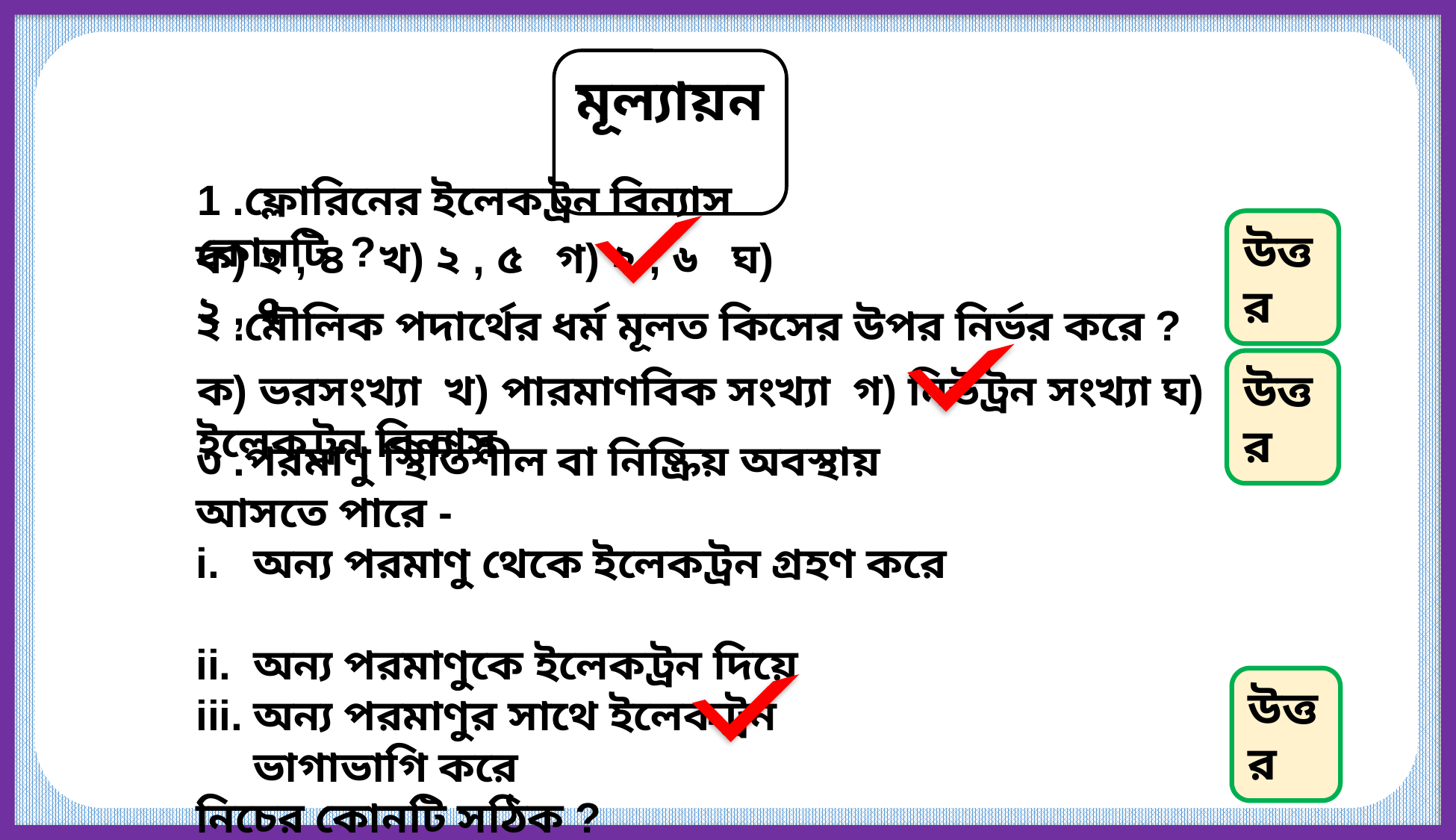

মূল্যায়ন
1 .ফ্লোরিনের ইলেকট্রন বিন্যাস কোনটি  ?

উত্তর
ক) ২ , ৪   খ) ২ , ৫   গ) ২ , ৬   ঘ) ২ , ৭
২ .মৌলিক পদার্থের ধর্ম মূলত কিসের উপর নির্ভর করে ?

উত্তর
ক) ভরসংখ্যা  খ) পারমাণবিক সংখ্যা  গ) নিউট্রন সংখ্যা ঘ) ইলেকট্রন বিন্যাস
৩ .পরমাণু স্থিতিশীল বা নিষ্ক্রিয় অবস্থায় আসতে পারে -
অন্য পরমাণু থেকে ইলেকট্রন গ্রহণ করে
অন্য পরমাণুকে ইলেকট্রন দিয়ে
অন্য পরমাণুর সাথে ইলেকট্রন ভাগাভাগি করে
নিচের কোনটি সঠিক ?
ক) i ও ii   খ) i ও iii   গ) ii ও iii   ঘ) i , ii ও iii

উত্তর